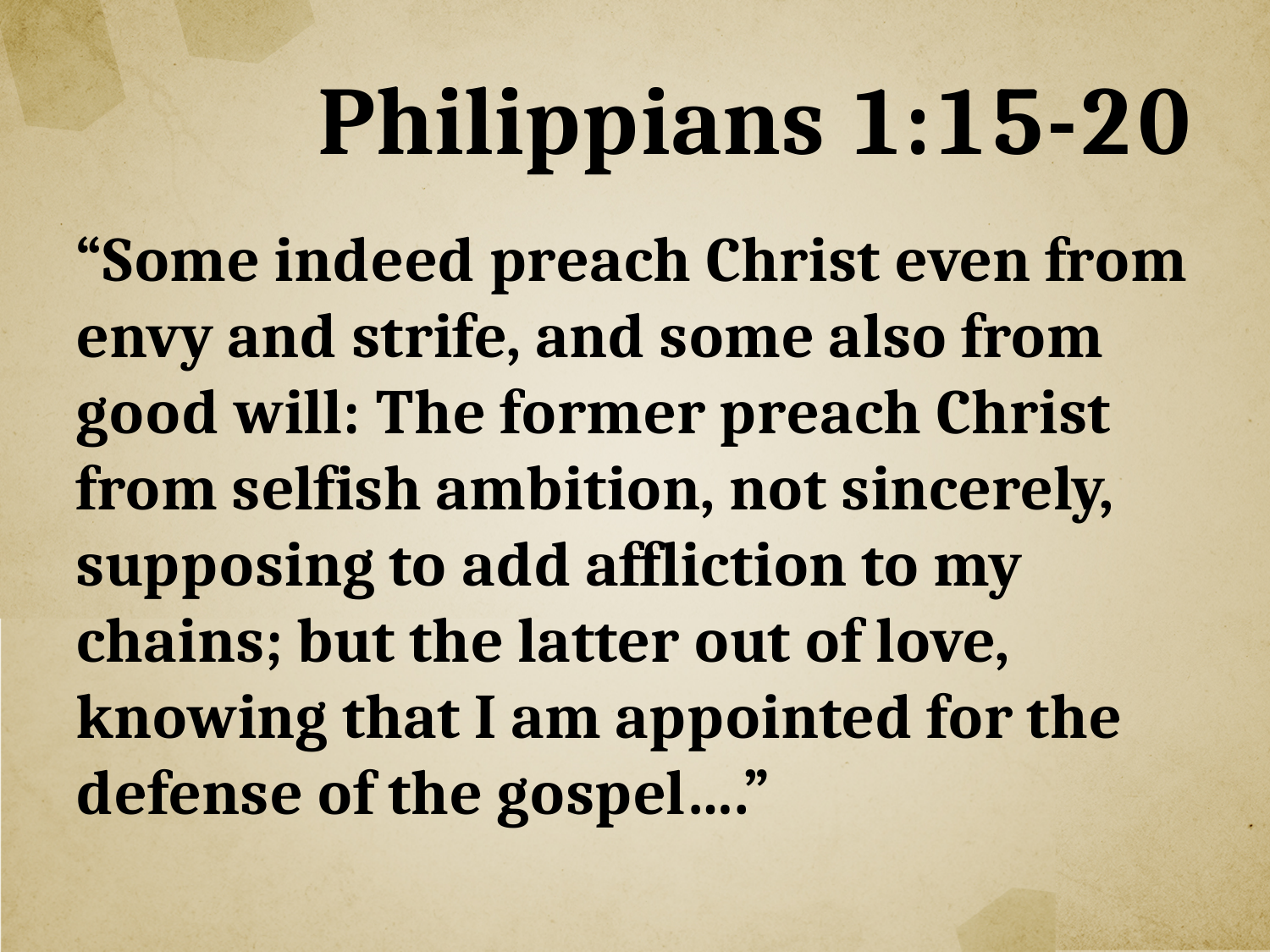

# Philippians 1:15-20
“Some indeed preach Christ even from envy and strife, and some also from good will: The former preach Christ from selfish ambition, not sincerely, supposing to add affliction to my chains; but the latter out of love, knowing that I am appointed for the defense of the gospel….”